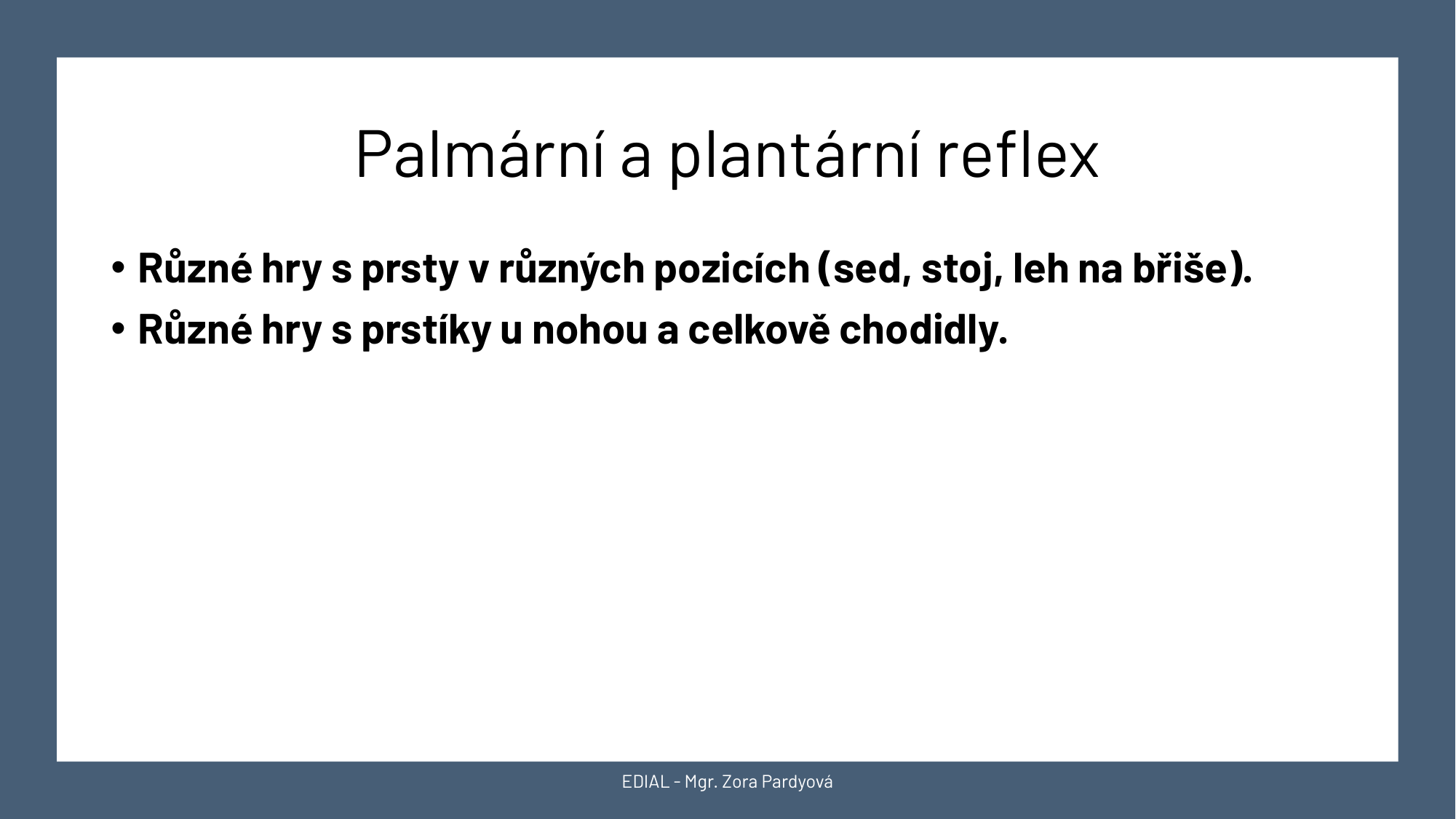

# Palmární a plantární reflex
Různé hry s prsty v různých pozicích (sed, stoj, leh na břiše).
Různé hry s prstíky u nohou a celkově chodidly.

EDIAL - Mgr. Zora Pardyová